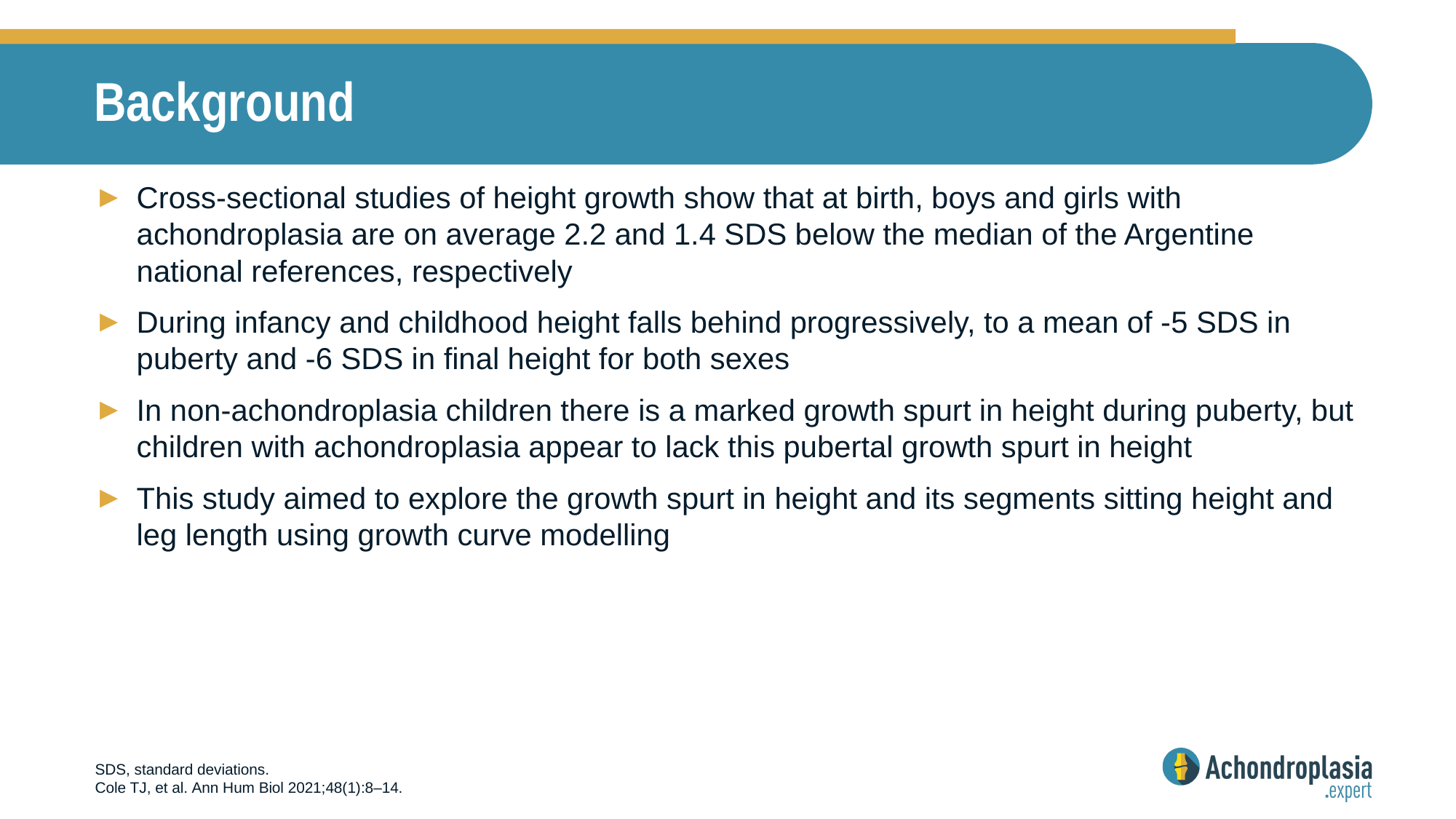

# Background
Cross-sectional studies of height growth show that at birth, boys and girls with achondroplasia are on average 2.2 and 1.4 SDS below the median of the Argentine national references, respectively
During infancy and childhood height falls behind progressively, to a mean of -5 SDS in puberty and -6 SDS in final height for both sexes
In non-achondroplasia children there is a marked growth spurt in height during puberty, but children with achondroplasia appear to lack this pubertal growth spurt in height
This study aimed to explore the growth spurt in height and its segments sitting height and leg length using growth curve modelling

SDS, standard deviations.
Cole TJ, et al. Ann Hum Biol 2021;48(1):8–14.